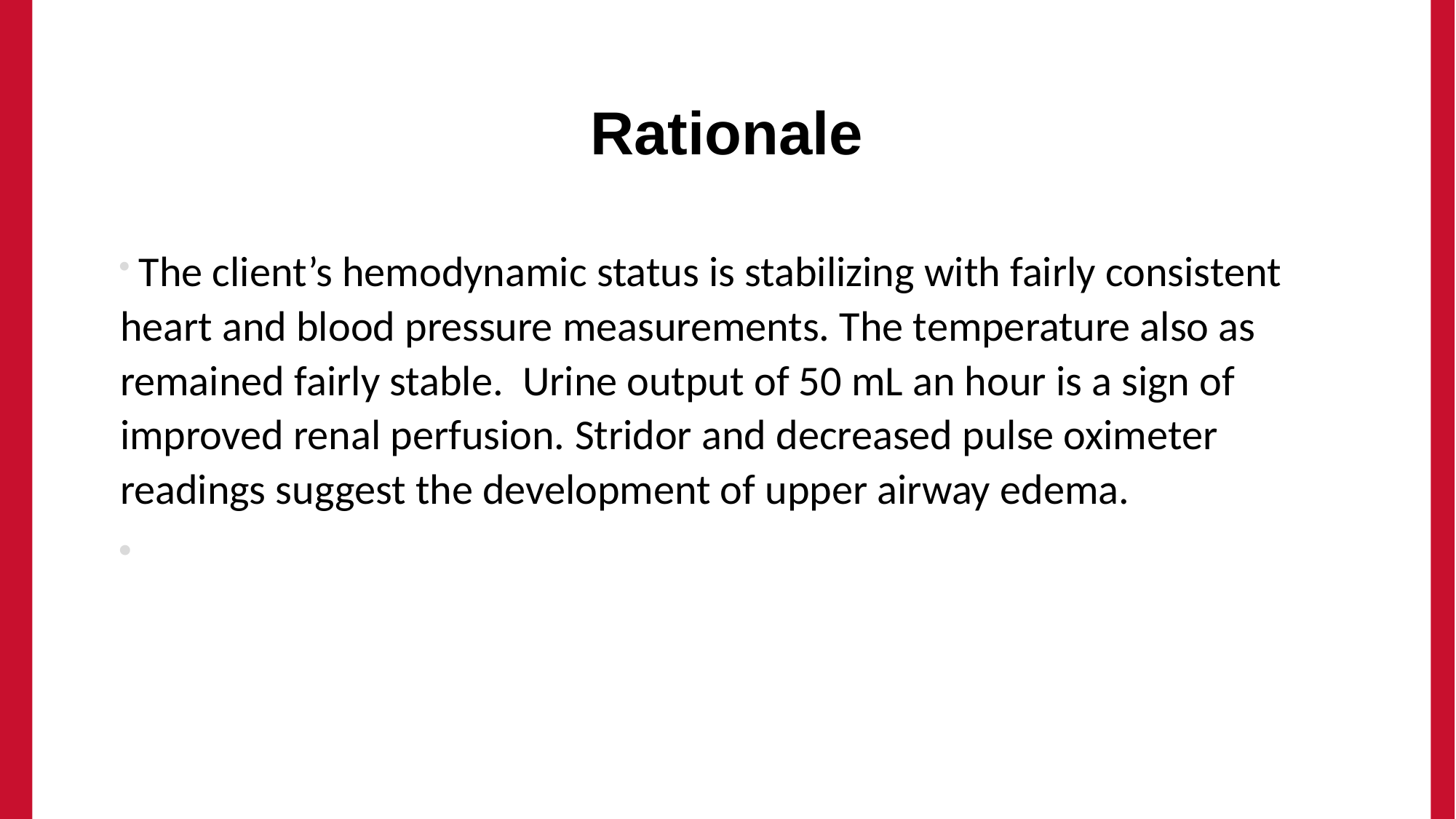

# Rationale
 The client’s hemodynamic status is stabilizing with fairly consistent heart and blood pressure measurements. The temperature also as remained fairly stable.  Urine output of 50 mL an hour is a sign of improved renal perfusion. Stridor and decreased pulse oximeter readings suggest the development of upper airway edema.